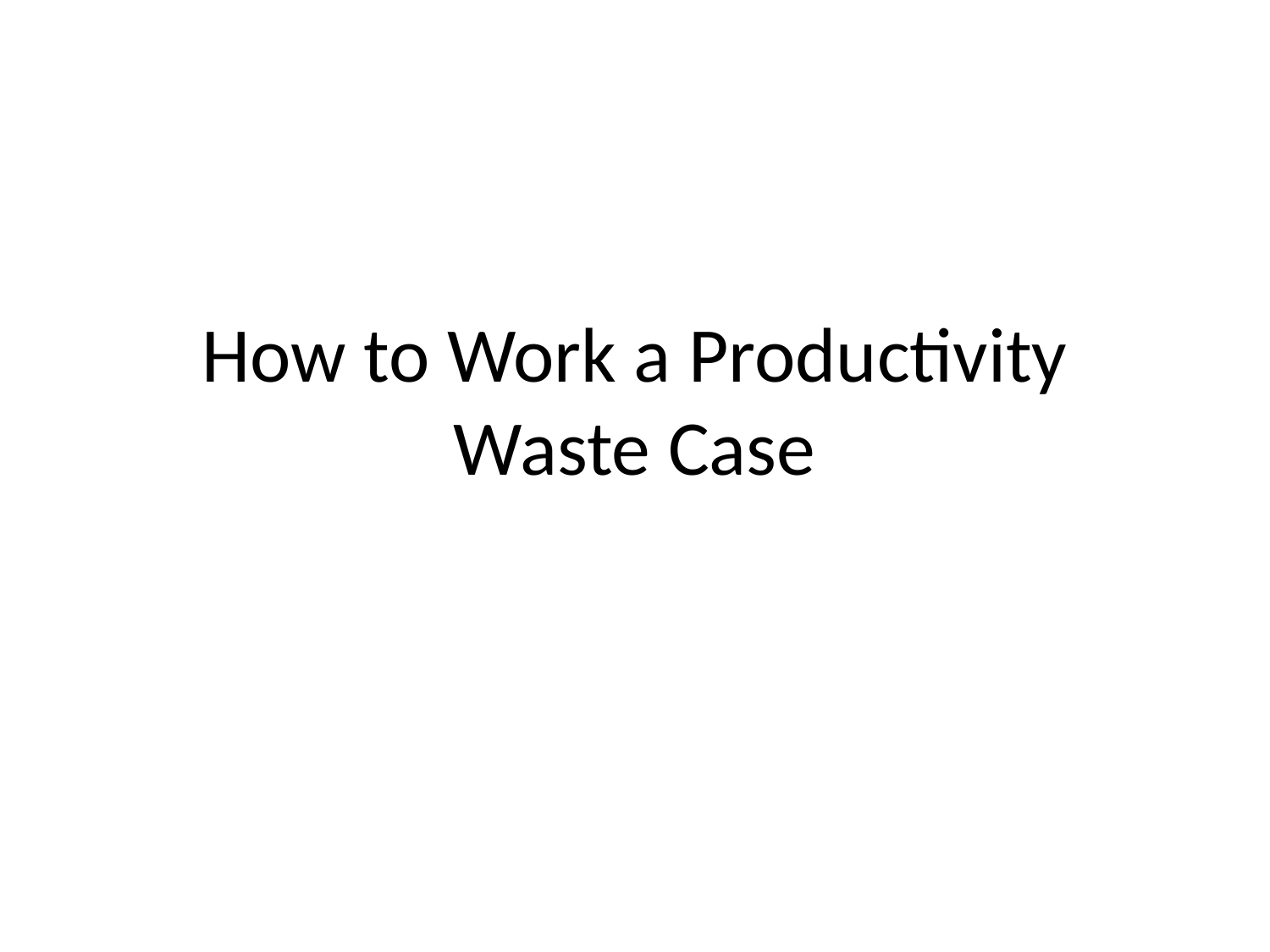

# How to Work a Productivity Waste Case